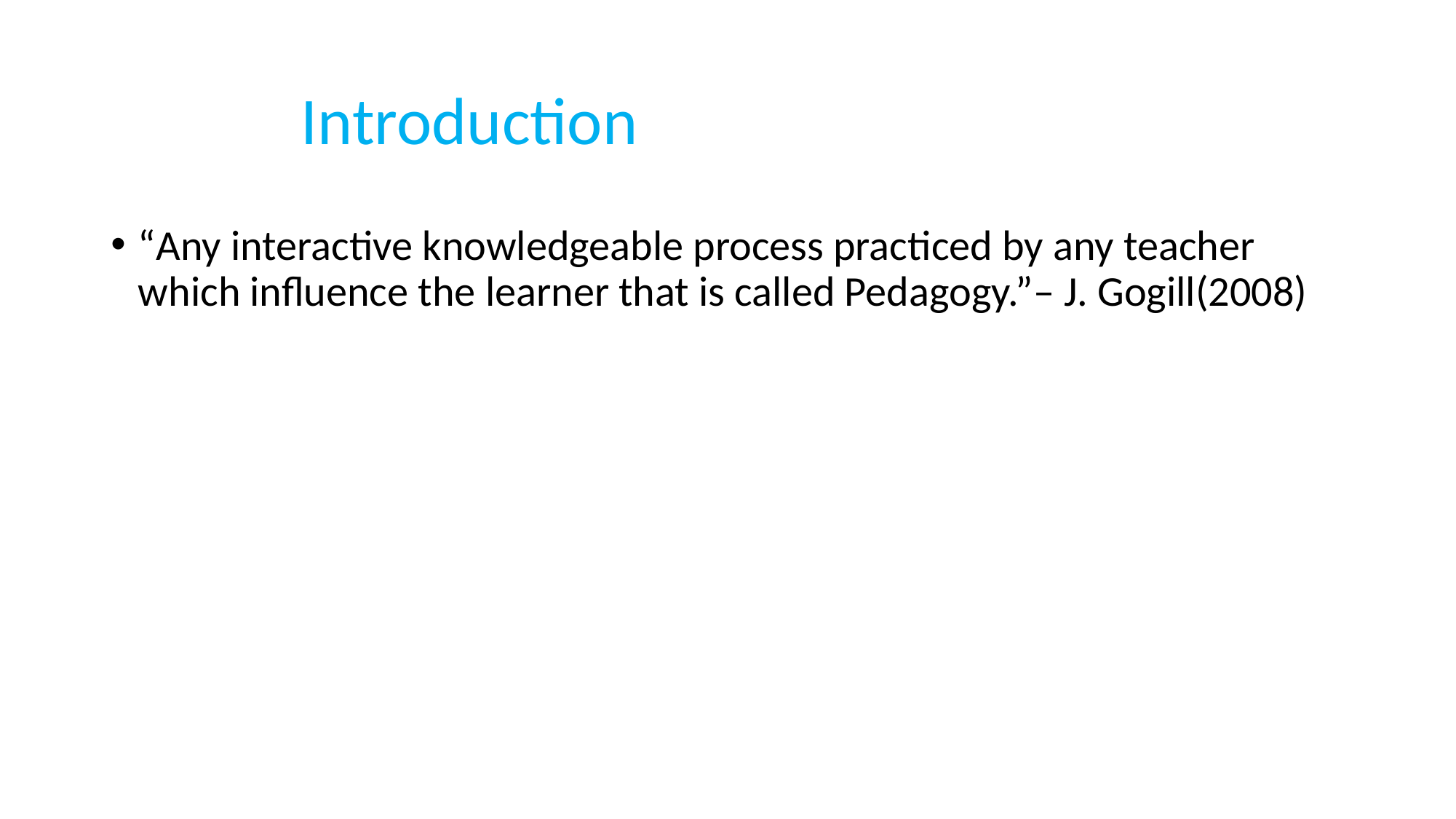

# Introduction
“Any interactive knowledgeable process practiced by any teacher which influence the learner that is called Pedagogy.”– J. Gogill(2008)